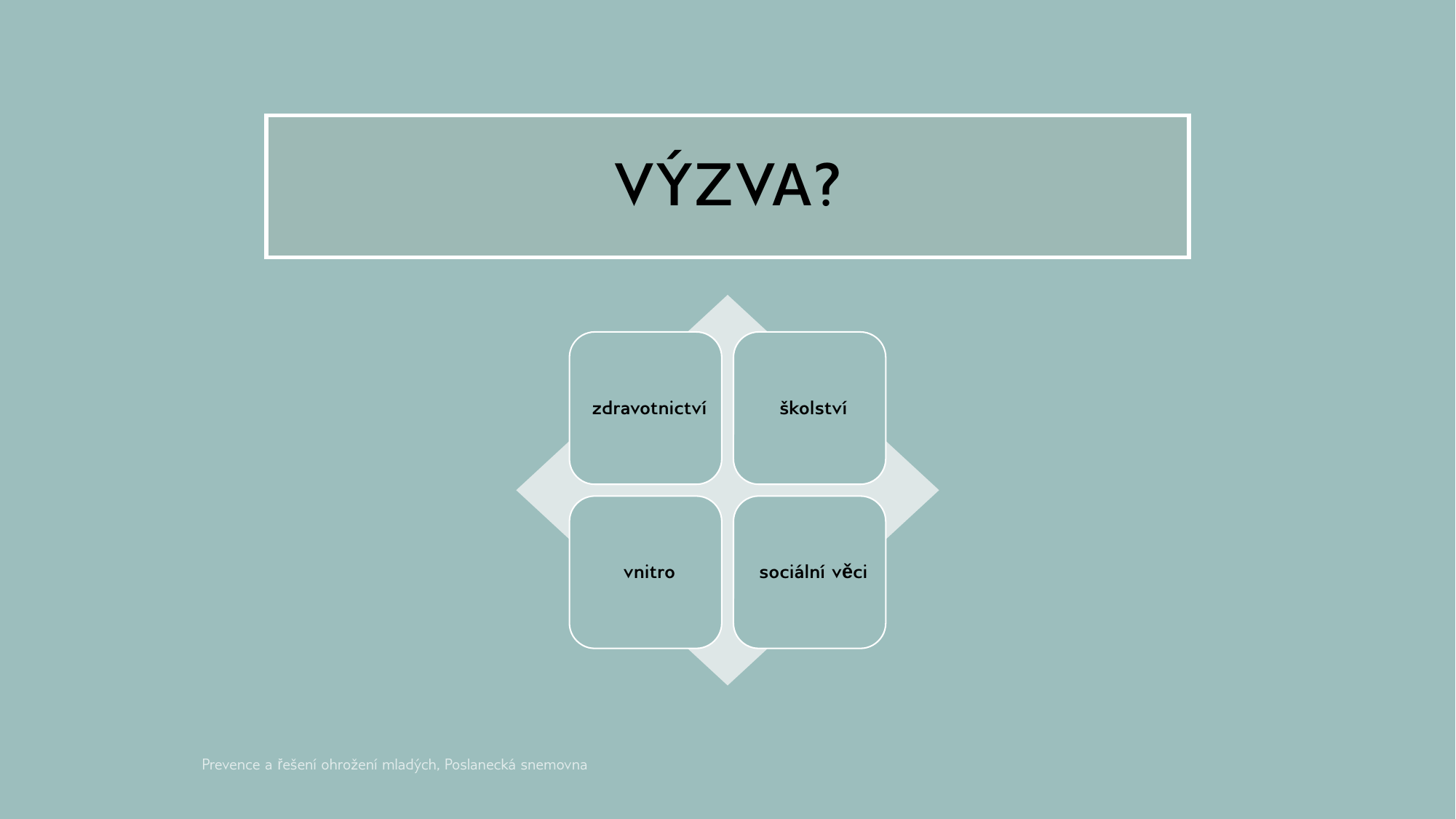

# Výzva?
zdravotnictví
školství
vnitro
sociální věci
Prevence a řešení ohrožení mladých, Poslanecká snemovna